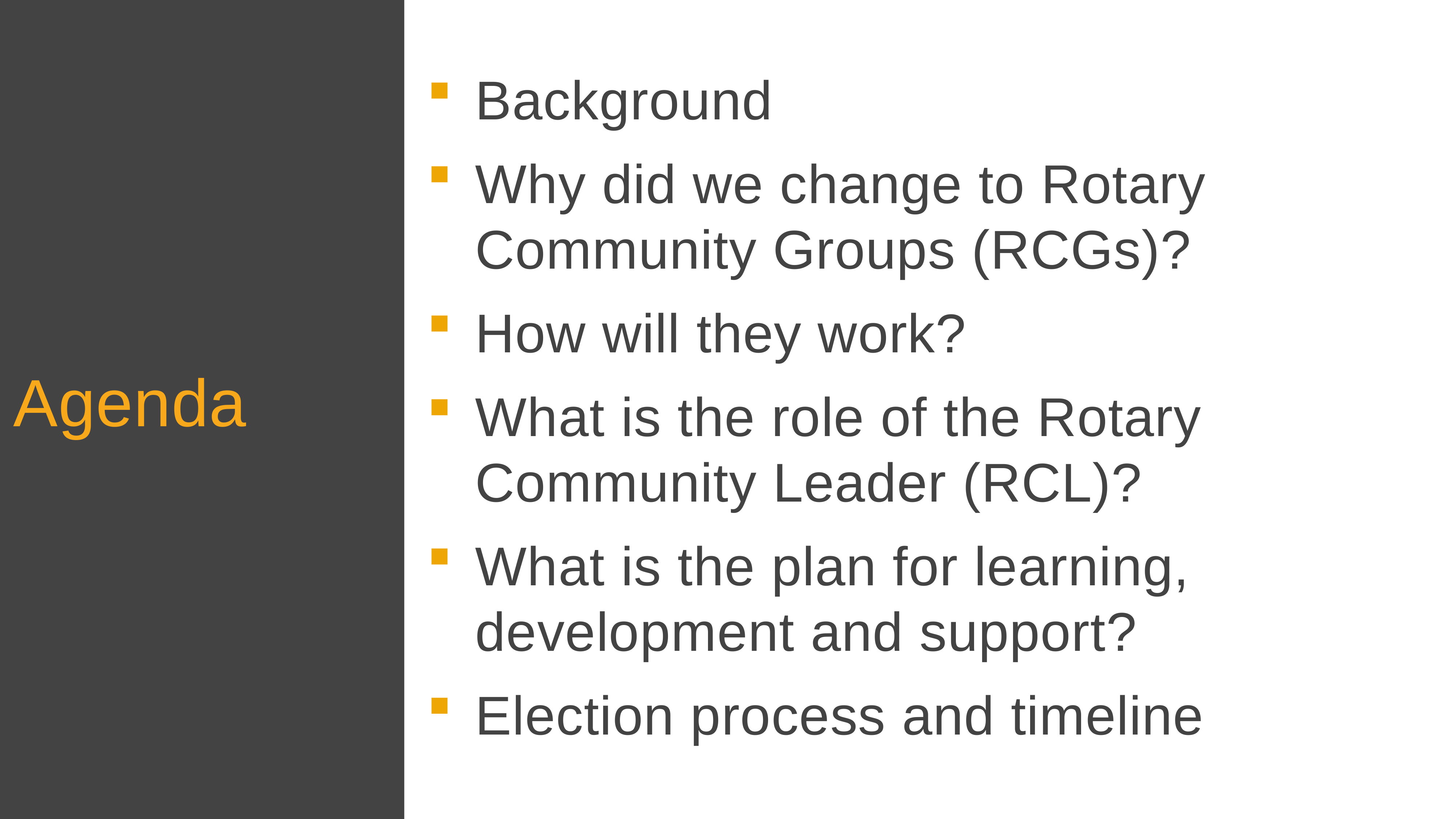

Background
Why did we change to Rotary Community Groups (RCGs)?
How will they work?
What is the role of the Rotary Community Leader (RCL)?
What is the plan for learning, development and support?
Election process and timeline
Agenda